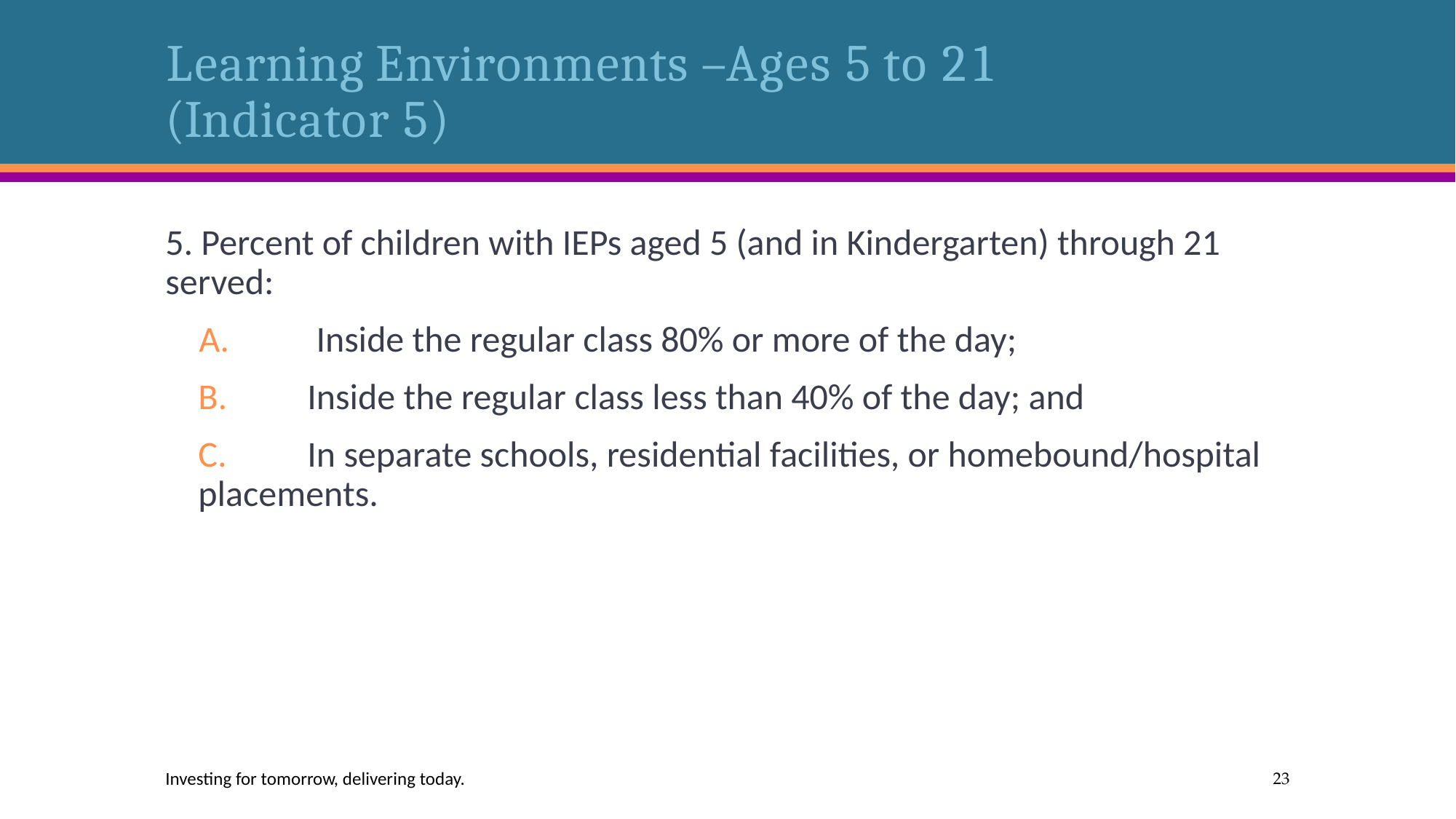

# Learning Environments –Ages 5 to 21 (Indicator 5)
5. Percent of children with IEPs aged 5 (and in Kindergarten) through 21 served:
A.	 Inside the regular class 80% or more of the day;
B. 	Inside the regular class less than 40% of the day; and
C. 	In separate schools, residential facilities, or homebound/hospital placements.
Investing for tomorrow, delivering today.
23